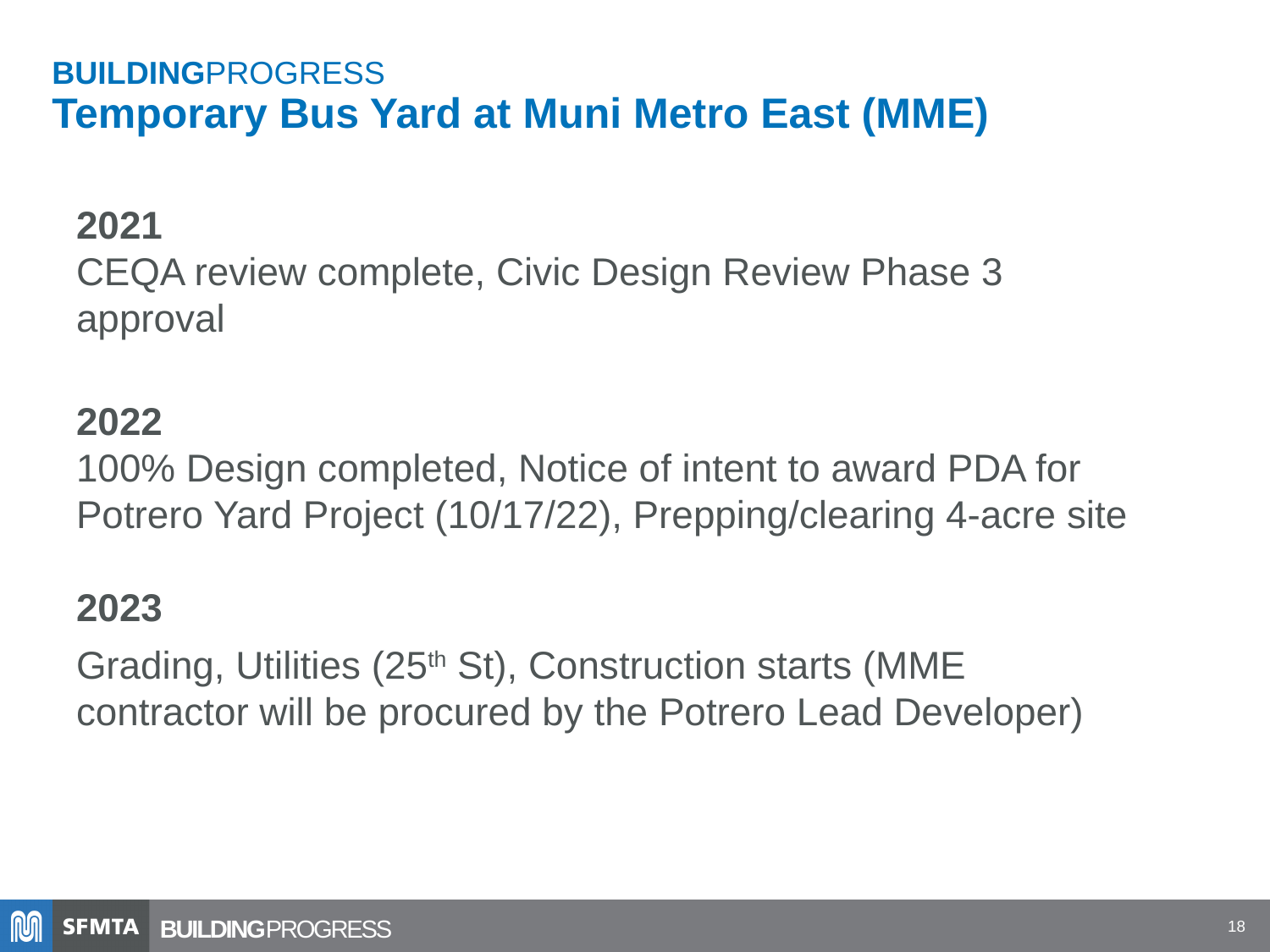

# Temporary Bus Yard at Muni Metro East (MME) -- schedule
BUILDINGPROGRESS
Temporary Bus Yard at Muni Metro East (MME)
2021
CEQA review complete, Civic Design Review Phase 3 approval
2022
100% Design completed, Notice of intent to award PDA for Potrero Yard Project (10/17/22), Prepping/clearing 4-acre site
2023
Grading, Utilities (25th St), Construction starts (MME contractor will be procured by the Potrero Lead Developer)
18
BUILDINGPROGRESS